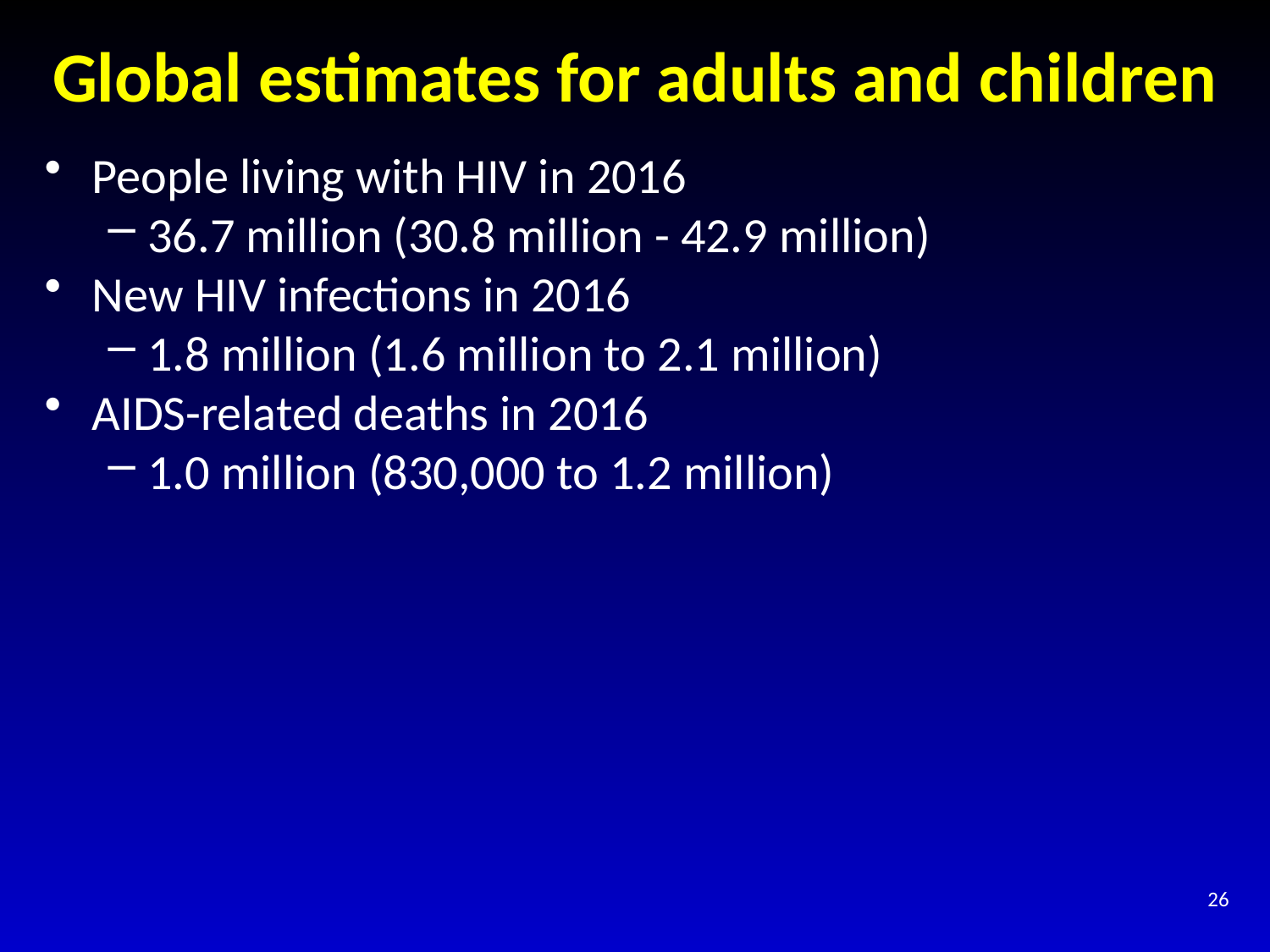

# Global estimates for adults and children
People living with HIV in 2016
36.7 million (30.8 million - 42.9 million)
New HIV infections in 2016
1.8 million (1.6 million to 2.1 million)
AIDS-related deaths in 2016
1.0 million (830,000 to 1.2 million)

26